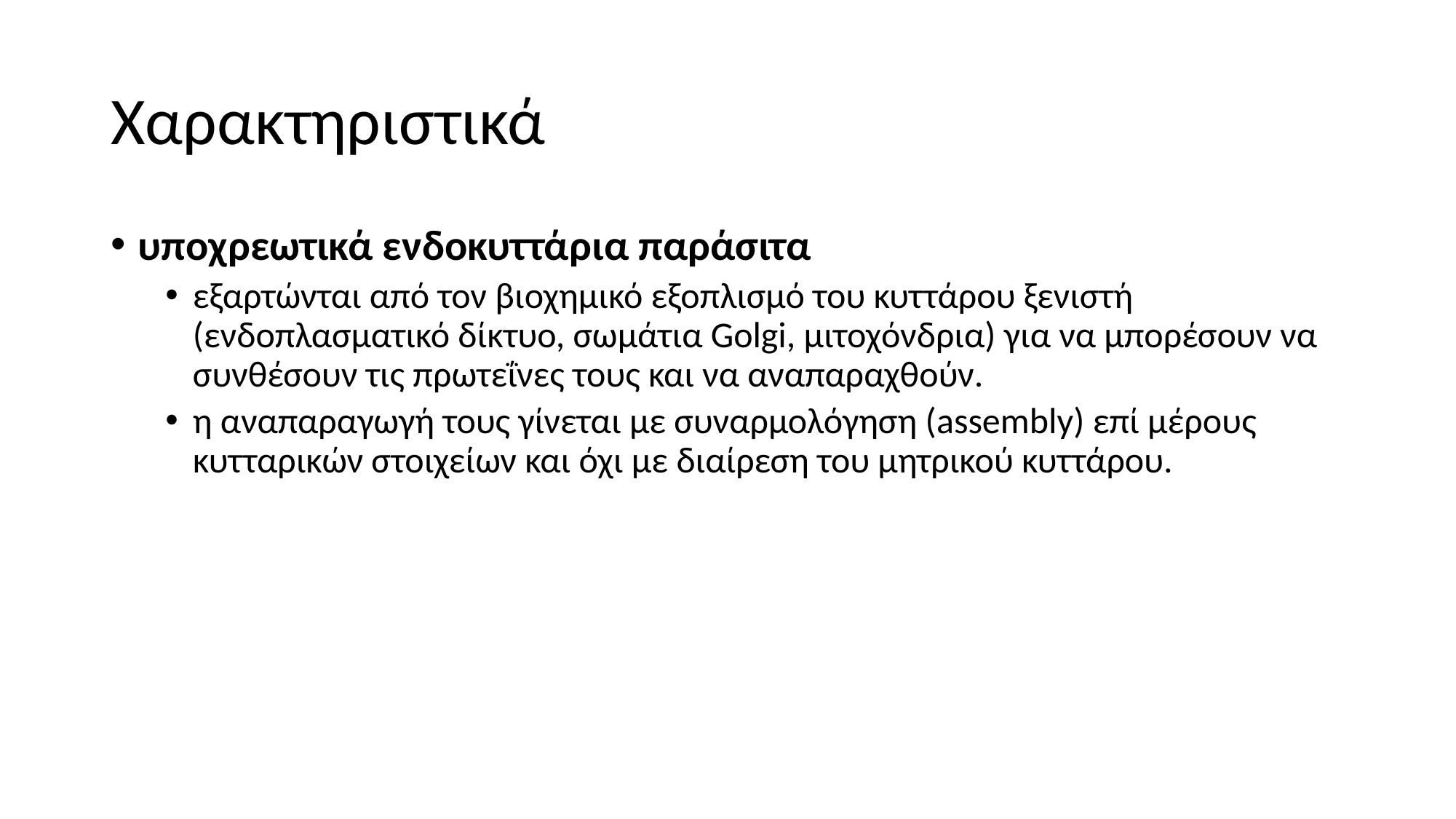

# Χαρακτηριστικά
υποχρεωτικά ενδοκυττάρια παράσιτα
εξαρτώνται από τον βιοχημικό εξοπλισμό του κυττάρου ξενιστή (ενδοπλασματικό δίκτυο, σωμάτια Golgi, μιτοχόνδρια) για να μπορέσουν να συνθέσουν τις πρωτεΐνες τους και να αναπαραχθούν.
η αναπαραγωγή τους γίνεται με συναρμολόγηση (assembly) επί μέρους κυτταρικών στοιχείων και όχι με διαίρεση του μητρικού κυττάρου.